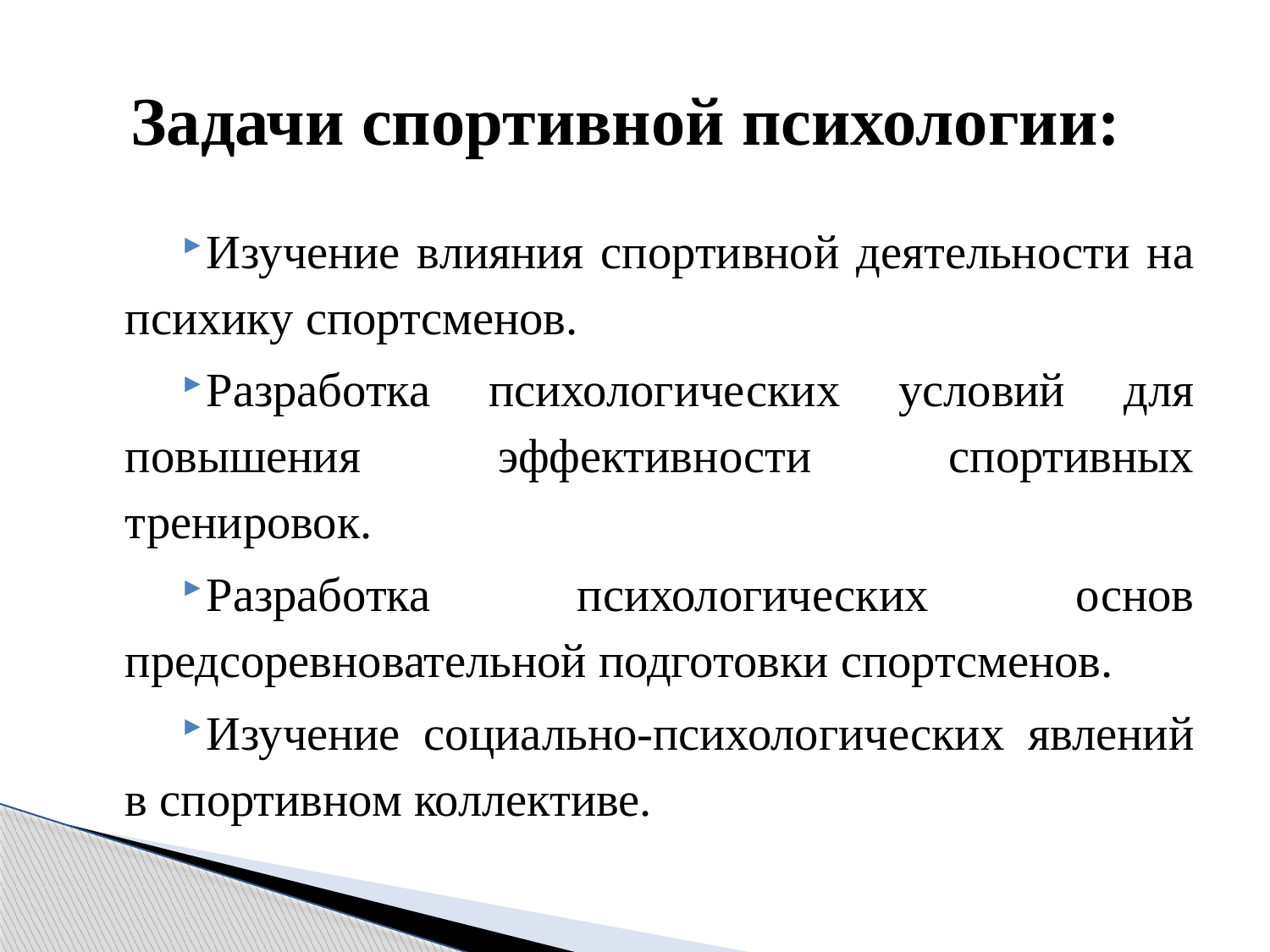

# Задачи спортивной психологии:
Изучение влияния спортивной деятельности на психику спортсменов.
Разработка психологических условий для повышения эффективности спортивных тренировок.
Разработка психологических основ предсоревновательной подготовки спортсменов.
Изучение социально-психологических явлений в спортивном коллективе.